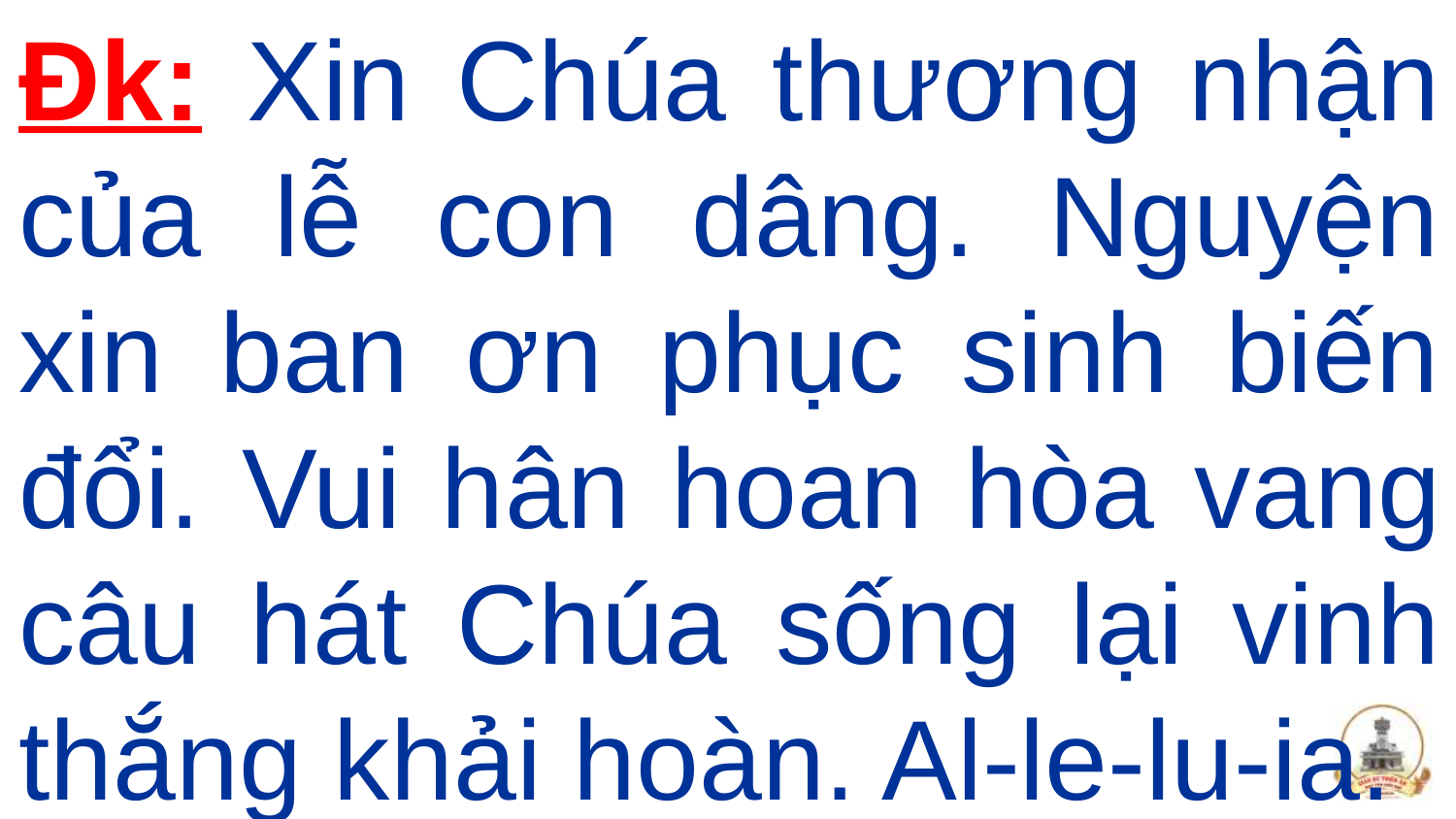

Đk: Xin Chúa thương nhận của lễ con dâng. Nguyện xin ban ơn phục sinh biến đổi. Vui hân hoan hòa vang câu hát Chúa sống lại vinh thắng khải hoàn. Al-le-lu-ia.